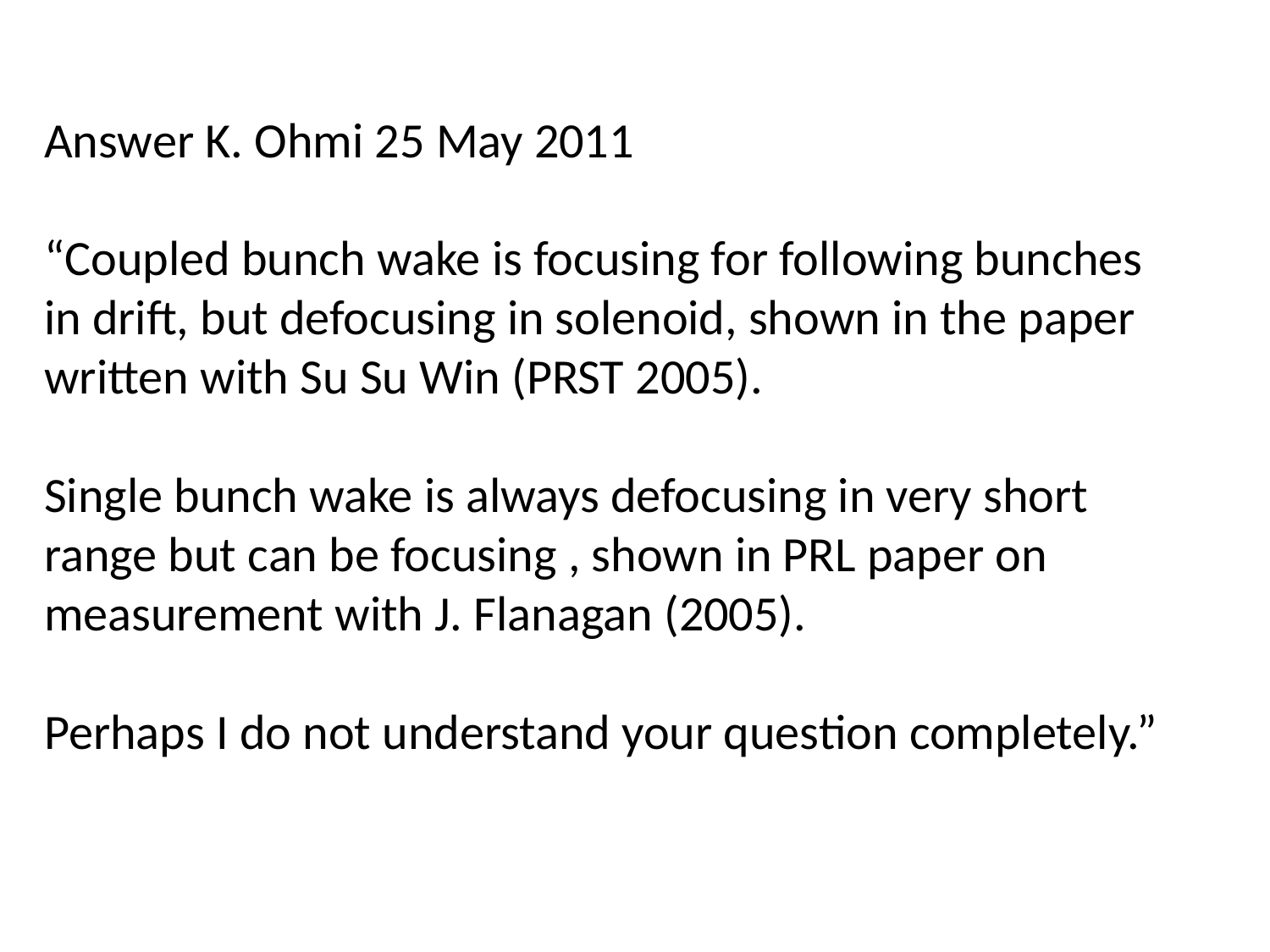

Answer K. Ohmi 25 May 2011

“Coupled bunch wake is focusing for following bunches in drift, but defocusing in solenoid, shown in the paper written with Su Su Win (PRST 2005).

Single bunch wake is always defocusing in very short range but can be focusing , shown in PRL paper on measurement with J. Flanagan (2005).

Perhaps I do not understand your question completely.”